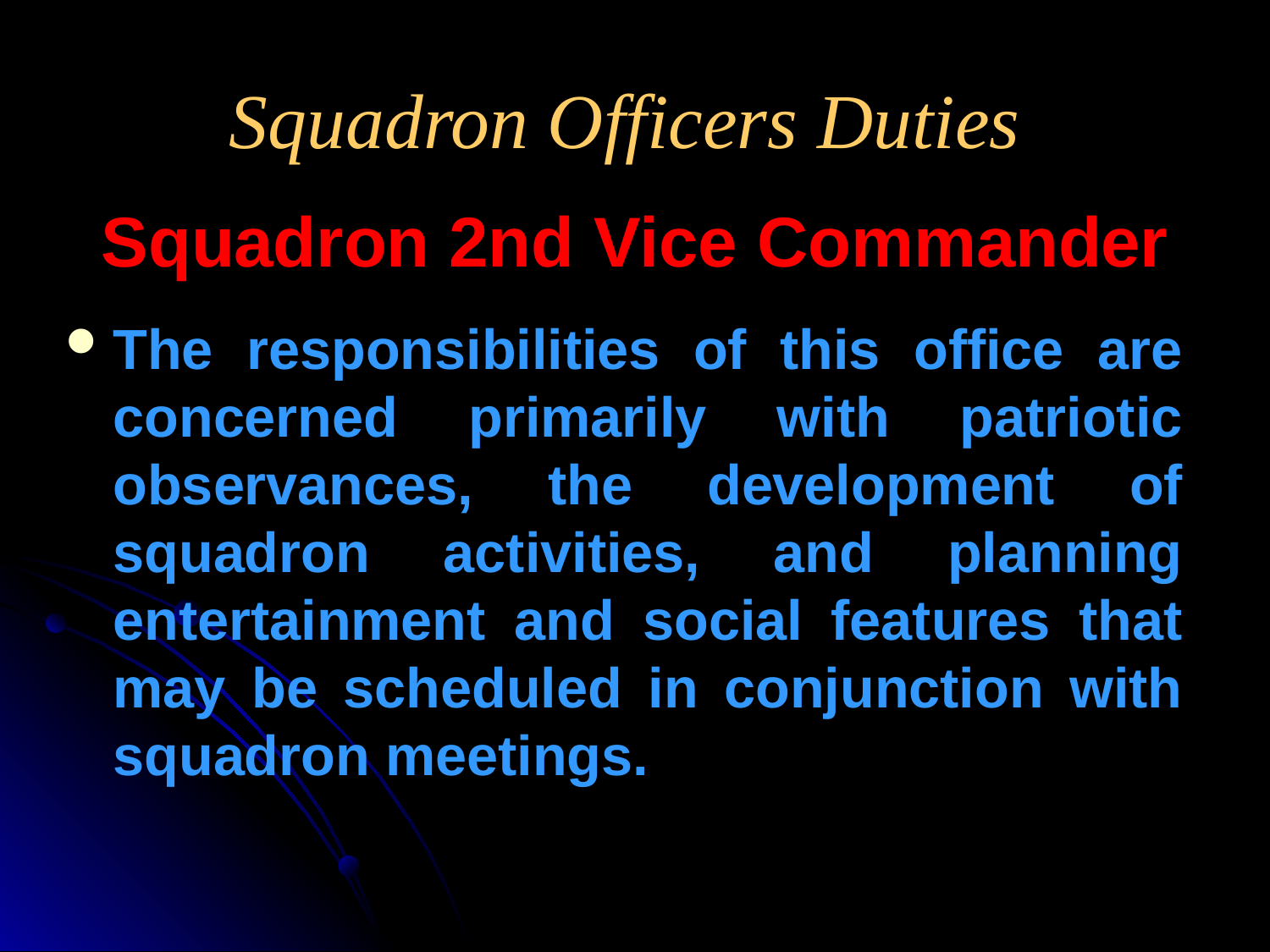

# Squadron Officers Duties
Squadron 2nd Vice Commander
The responsibilities of this office are concerned primarily with patriotic observances, the development of squadron activities, and planning entertainment and social features that may be scheduled in conjunction with squadron meetings.